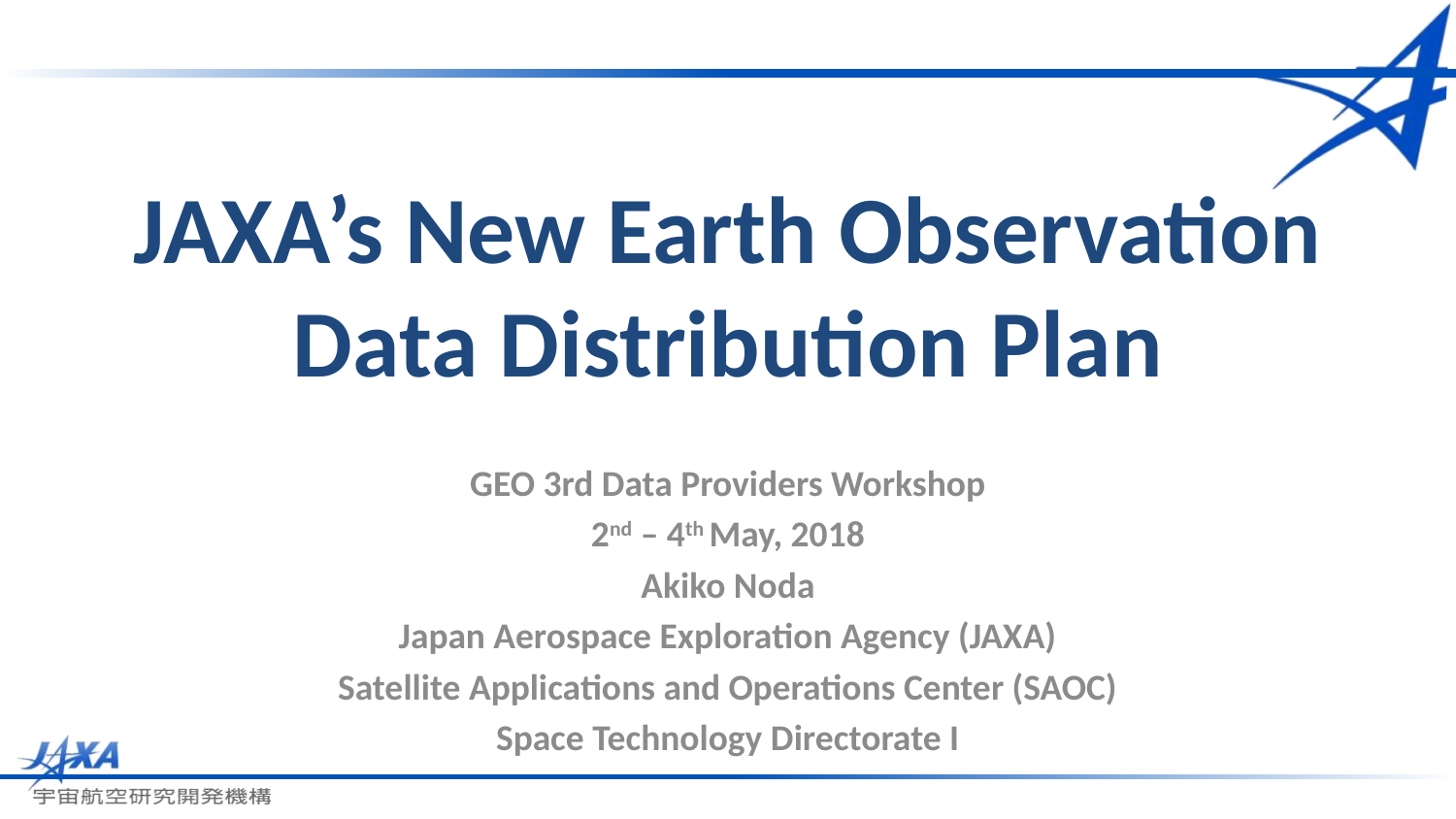

# JAXA’s New Earth Observation Data Distribution Plan
GEO 3rd Data Providers Workshop
2nd – 4th May, 2018
Akiko Noda
Japan Aerospace Exploration Agency (JAXA)
Satellite Applications and Operations Center (SAOC)
Space Technology Directorate I